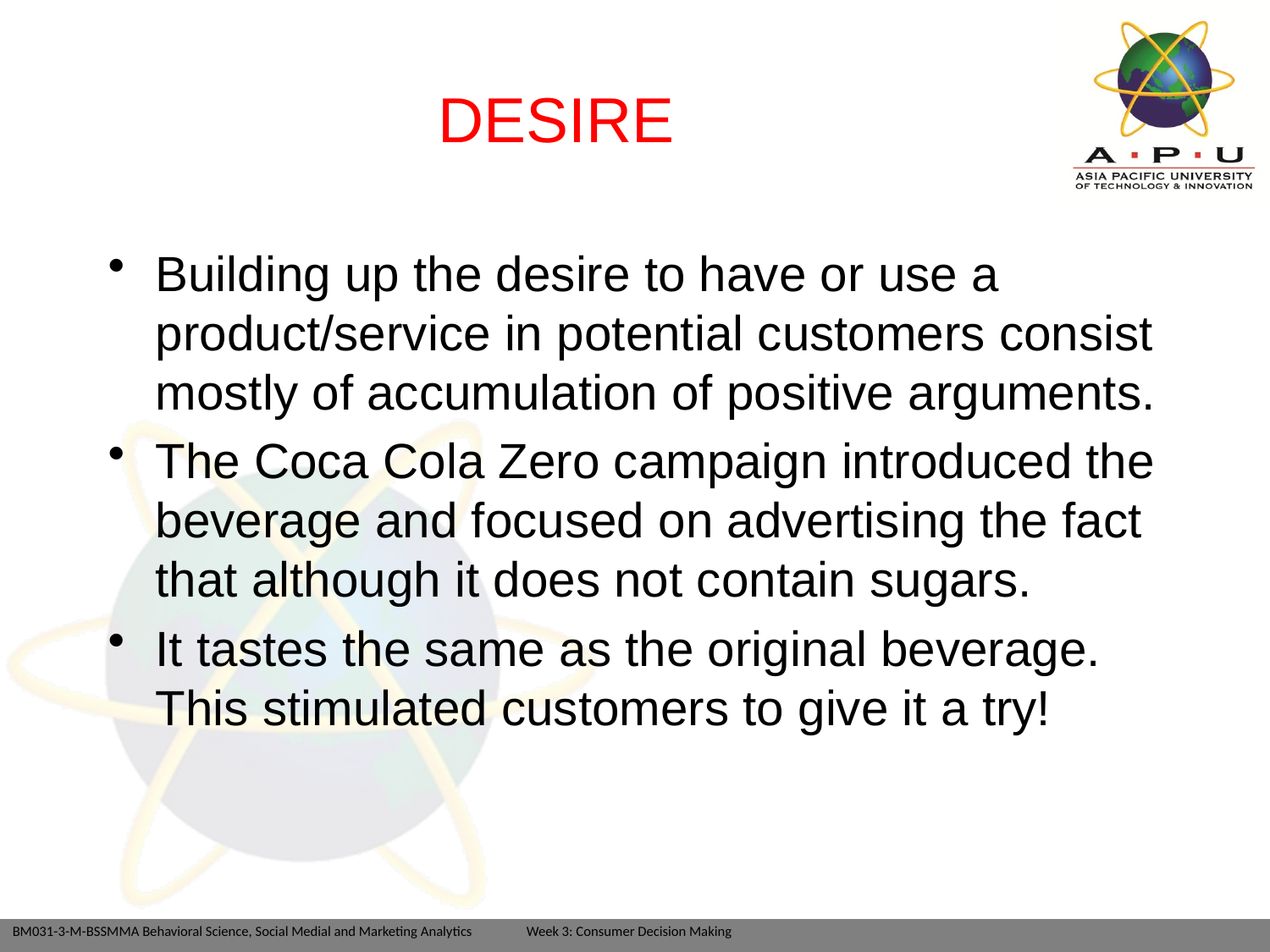

# DESIRE
Building up the desire to have or use a product/service in potential customers consist mostly of accumulation of positive arguments.
The Coca Cola Zero campaign introduced the beverage and focused on advertising the fact that although it does not contain sugars.
It tastes the same as the original beverage. This stimulated customers to give it a try!